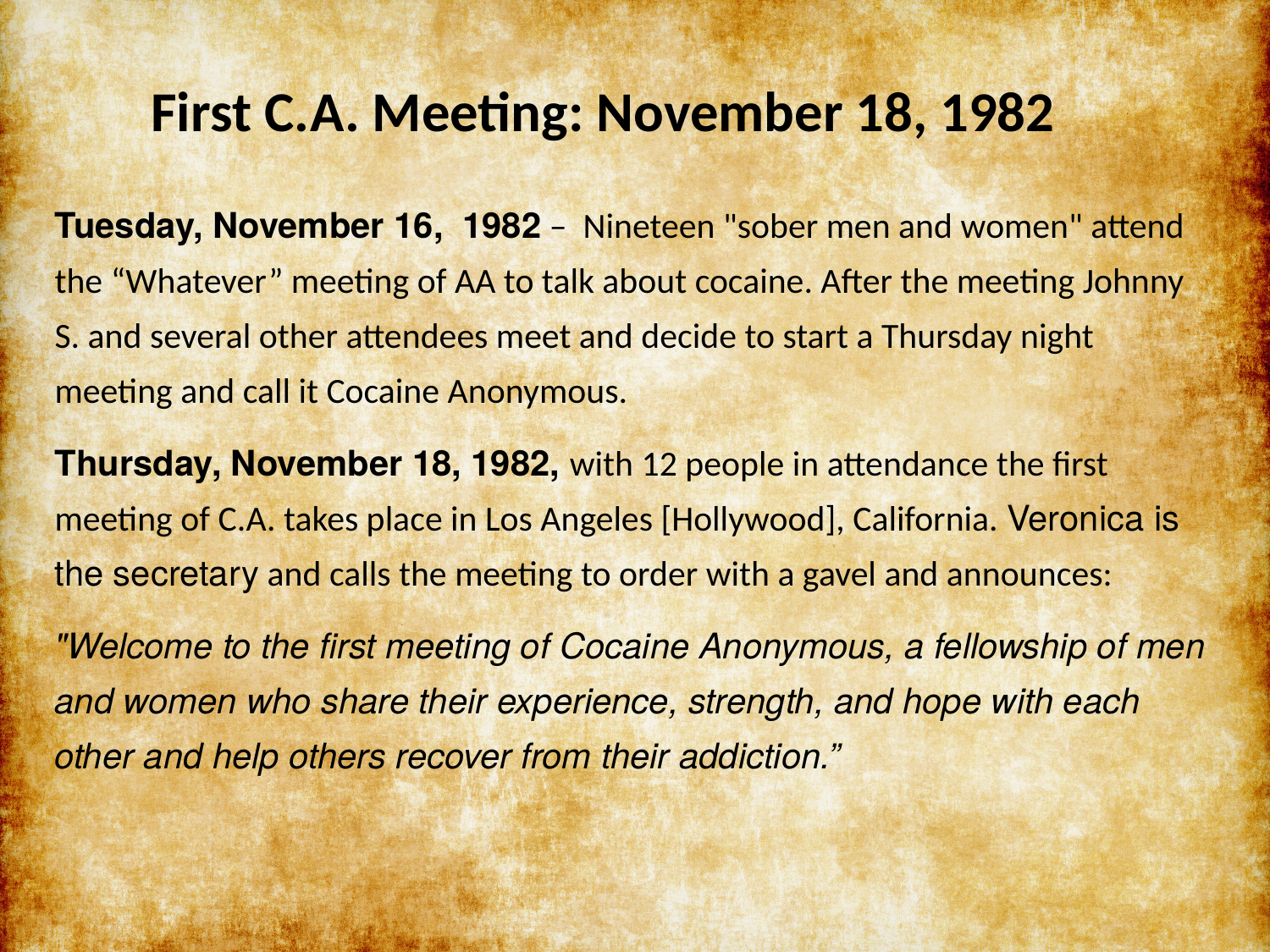

# First C.A. Meeting: November 18, 1982
Tuesday, November 16,  1982 –  Nineteen "sober men and women" attend the “Whatever” meeting of AA to talk about cocaine. After the meeting Johnny S. and several other attendees meet and decide to start a Thursday night meeting and call it Cocaine Anonymous.
Thursday, November 18, 1982, with 12 people in attendance the first meeting of C.A. takes place in Los Angeles [Hollywood], California. Veronica is the secretary and calls the meeting to order with a gavel and announces:
"Welcome to the first meeting of Cocaine Anonymous, a fellowship of men and women who share their experience, strength, and hope with each other and help others recover from their addiction.”